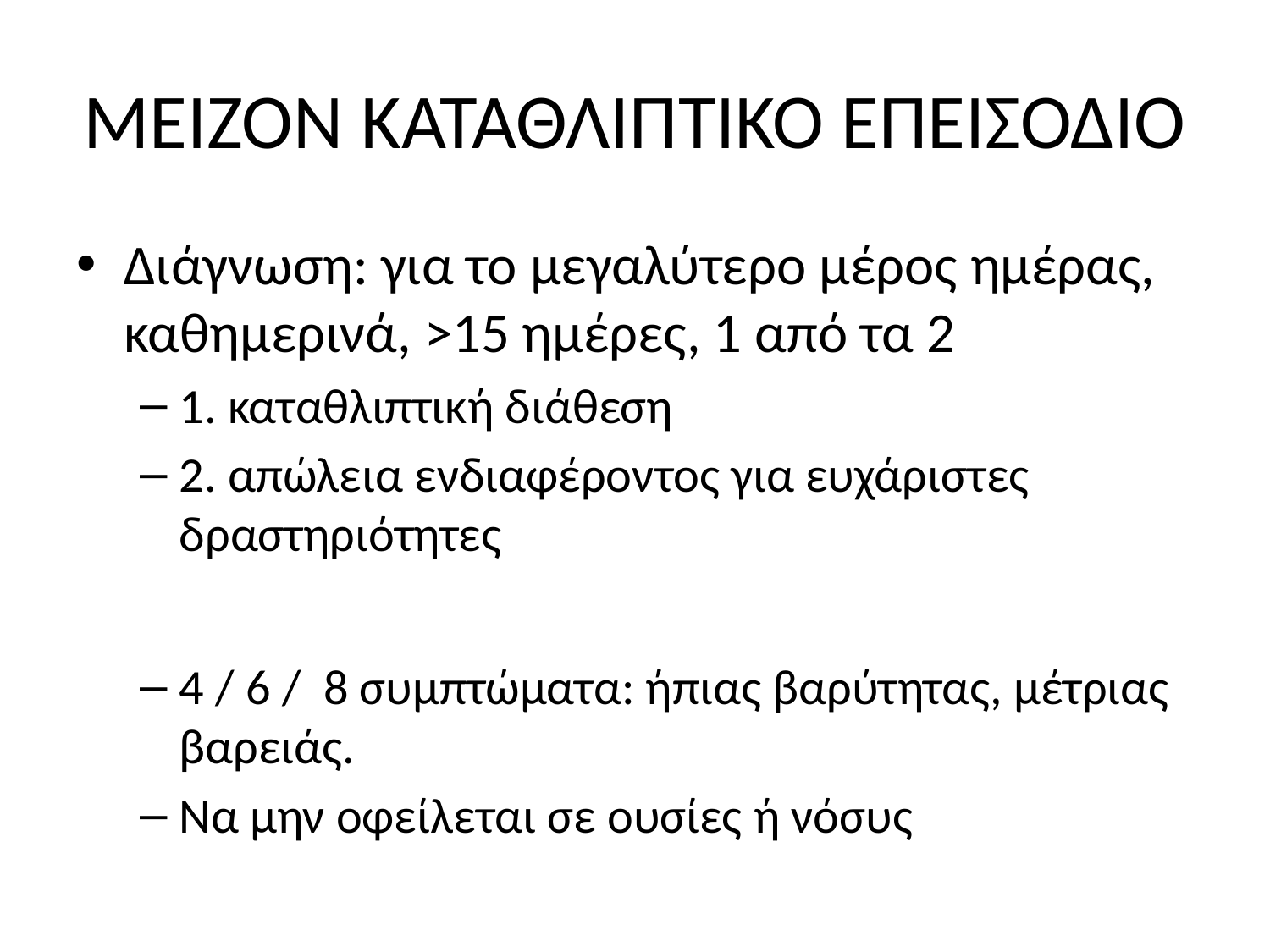

# ΜΕΙΖΟΝ ΚΑΤΑΘΛΙΠΤΙΚΟ ΕΠΕΙΣΟΔΙΟ
Διάγνωση: για το μεγαλύτερο μέρος ημέρας, καθημερινά, >15 ημέρες, 1 από τα 2
1. καταθλιπτική διάθεση
2. απώλεια ενδιαφέροντος για ευχάριστες δραστηριότητες

4 / 6 /  8 συμπτώματα: ήπιας βαρύτητας, μέτριας βαρειάς.
Να μην οφείλεται σε ουσίες ή νόσυς